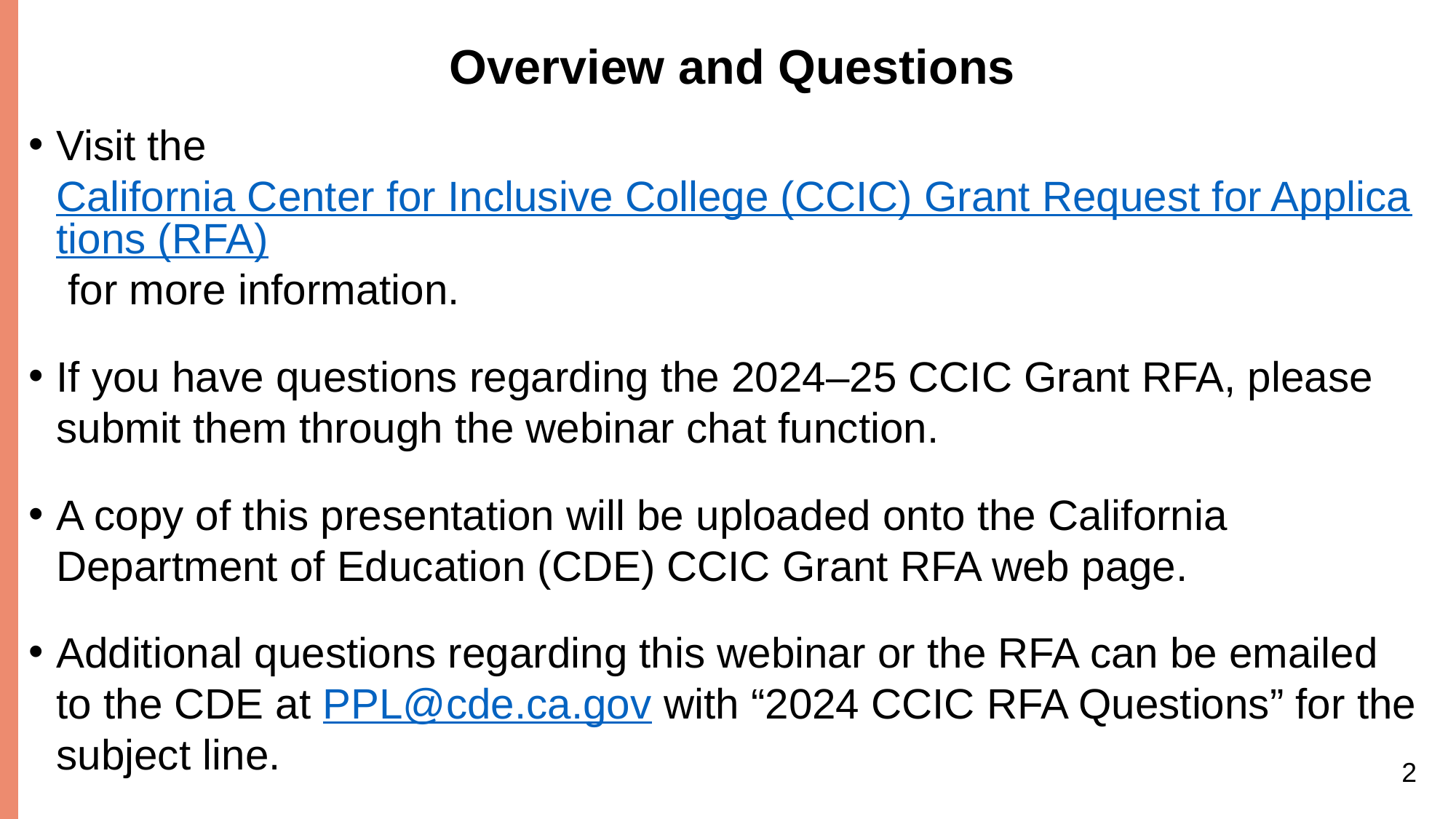

# Overview and Questions
Visit the California Center for Inclusive College (CCIC) Grant Request for Applications (RFA) for more information.
If you have questions regarding the 2024–25 CCIC Grant RFA, please submit them through the webinar chat function.
A copy of this presentation will be uploaded onto the California Department of Education (CDE) CCIC Grant RFA web page.
Additional questions regarding this webinar or the RFA can be emailed to the CDE at PPL@cde.ca.gov with “2024 CCIC RFA Questions” for the subject line.
2